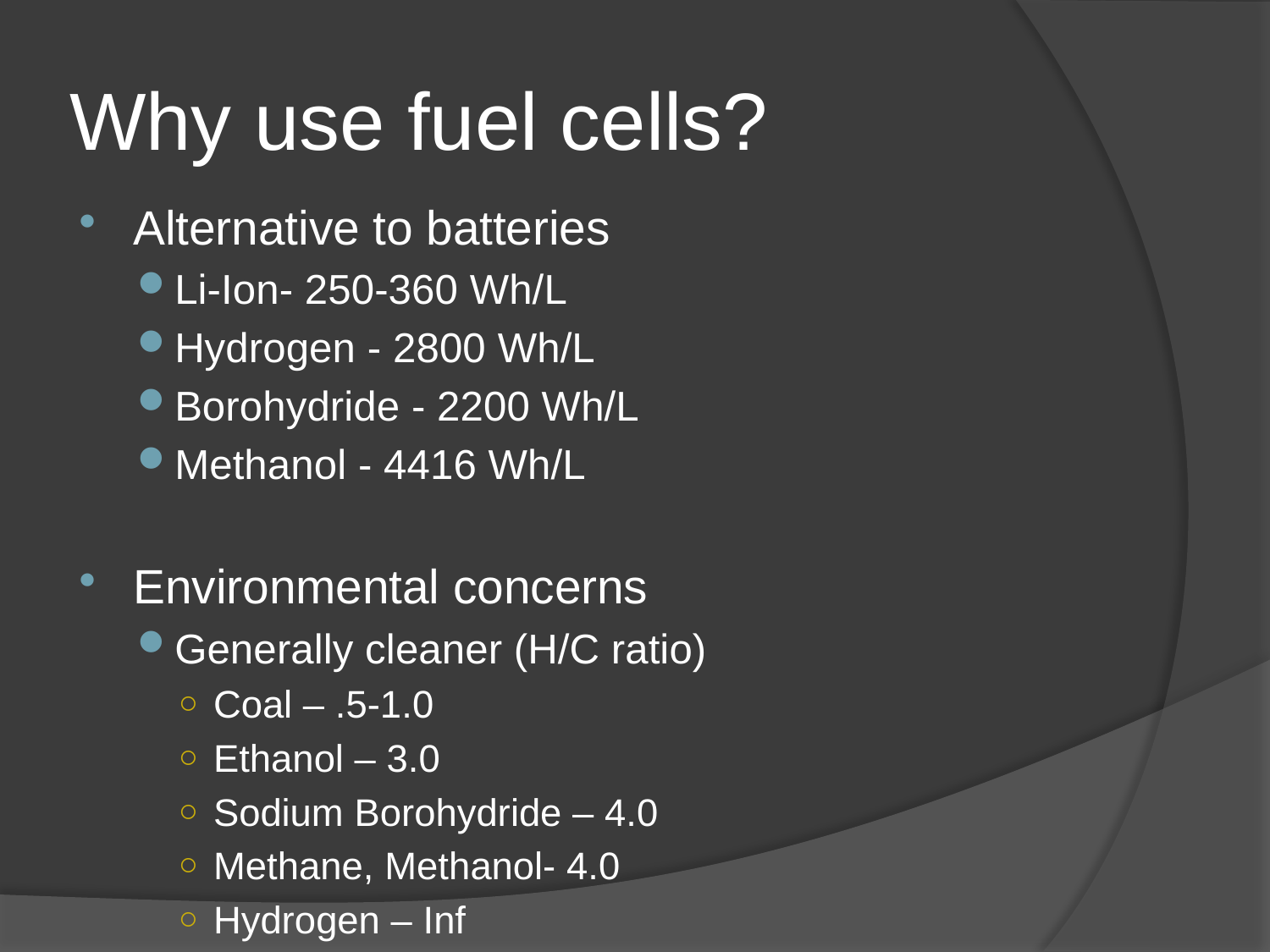

# Why use fuel cells?
Alternative to batteries
Li-Ion- 250-360 Wh/L
Hydrogen - 2800 Wh/L
Borohydride - 2200 Wh/L
Methanol - 4416 Wh/L

Environmental concerns
Generally cleaner (H/C ratio)
Coal – .5-1.0
Ethanol – 3.0
Sodium Borohydride – 4.0
Methane, Methanol- 4.0
Hydrogen – Inf